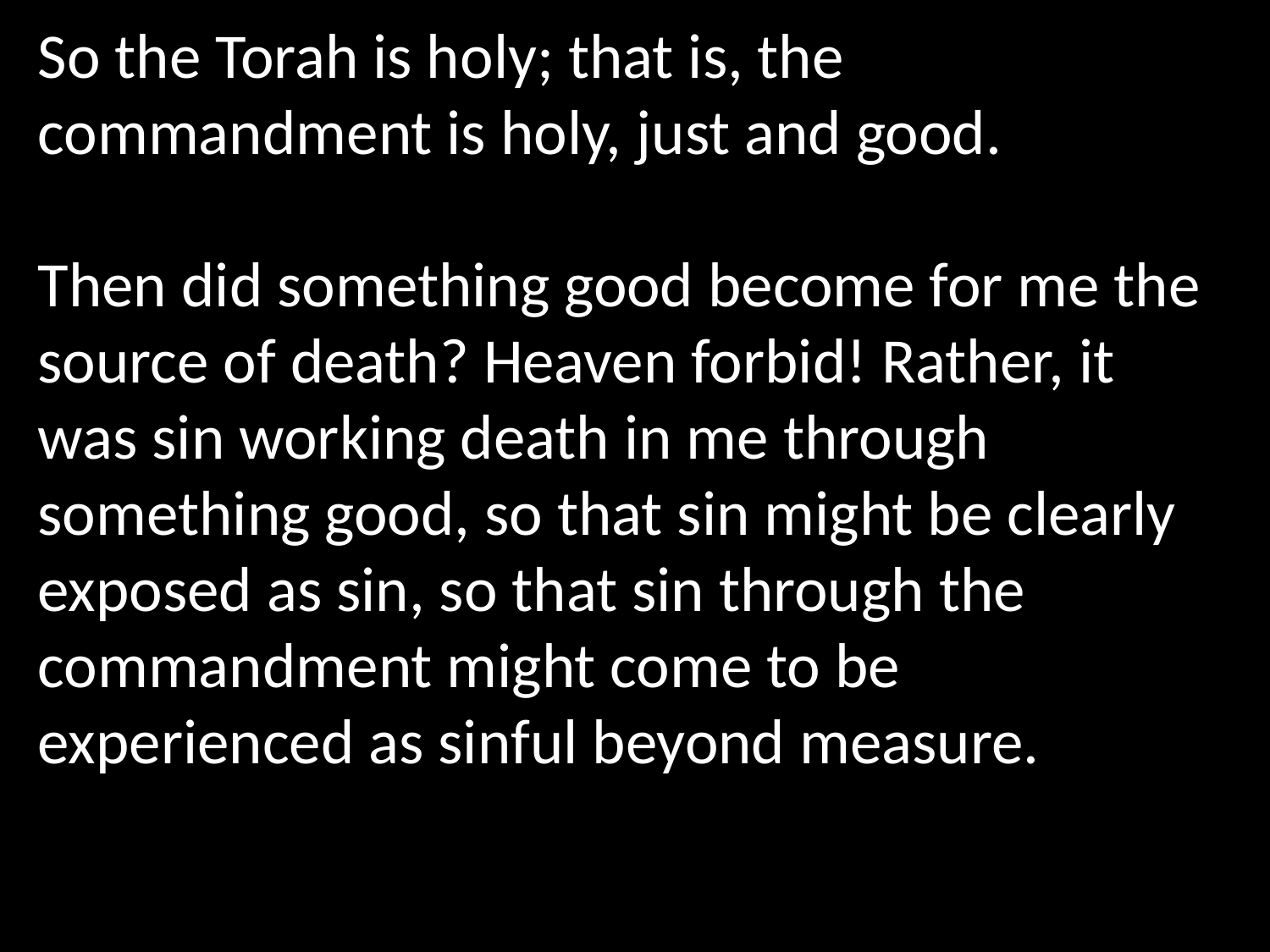

So the Torah is holy; that is, the commandment is holy, just and good.
Then did something good become for me the source of death? Heaven forbid! Rather, it was sin working death in me through something good, so that sin might be clearly exposed as sin, so that sin through the commandment might come to be experienced as sinful beyond measure.